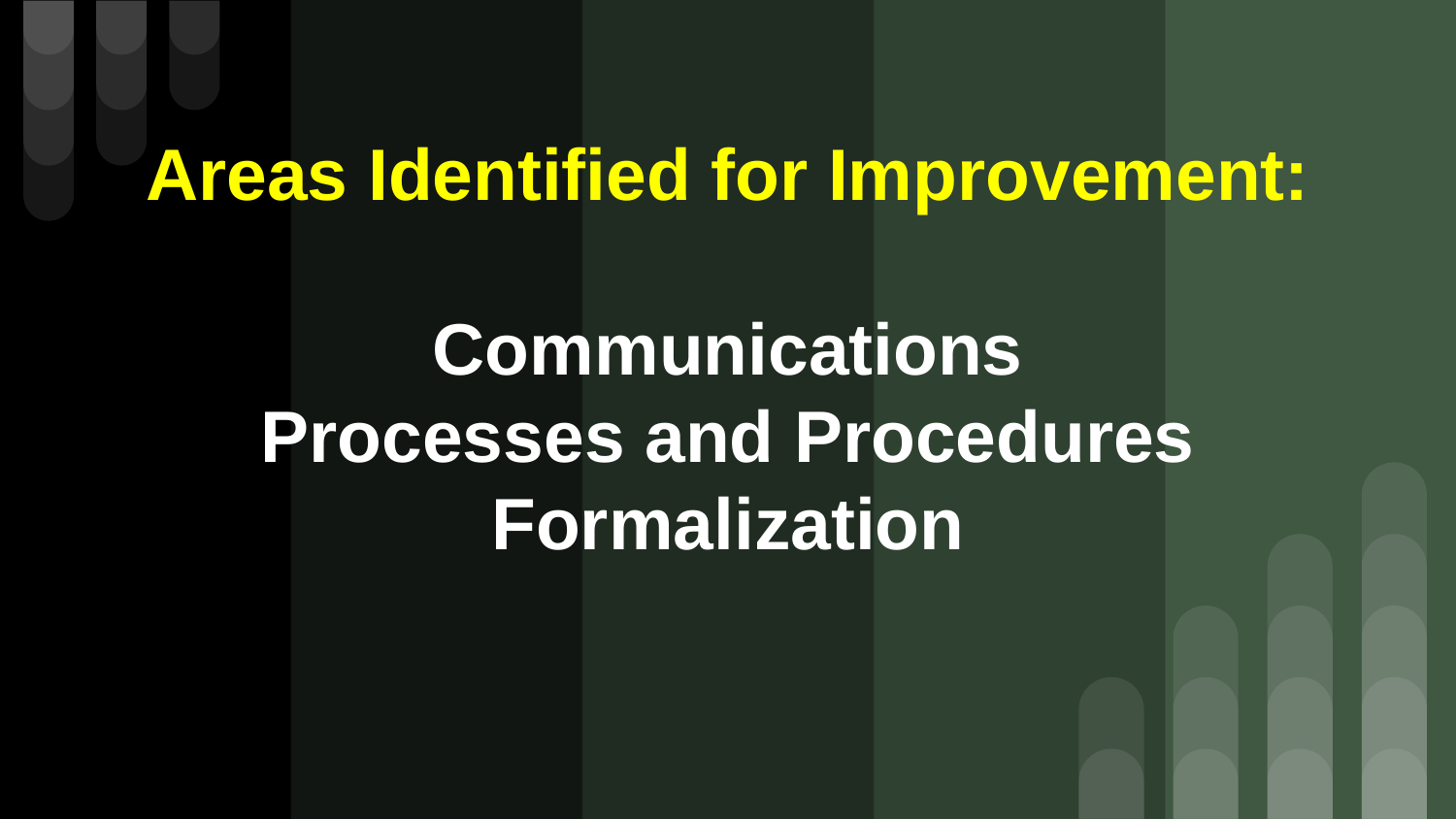

# Areas Identified for Improvement:

Communications
Processes and Procedures
Formalization